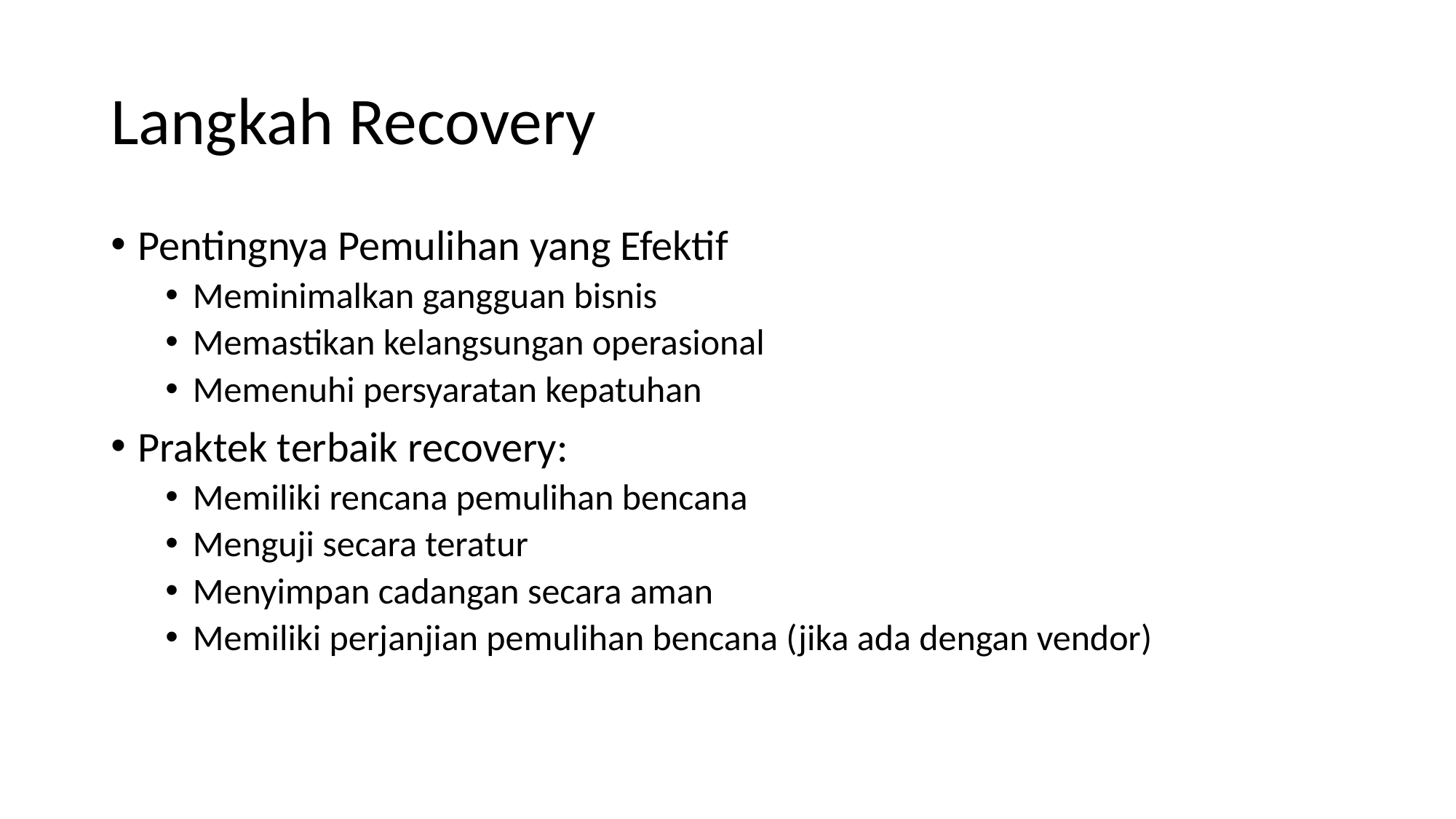

# Langkah Recovery
Pentingnya Pemulihan yang Efektif
Meminimalkan gangguan bisnis
Memastikan kelangsungan operasional
Memenuhi persyaratan kepatuhan
Praktek terbaik recovery:
Memiliki rencana pemulihan bencana
Menguji secara teratur
Menyimpan cadangan secara aman
Memiliki perjanjian pemulihan bencana (jika ada dengan vendor)